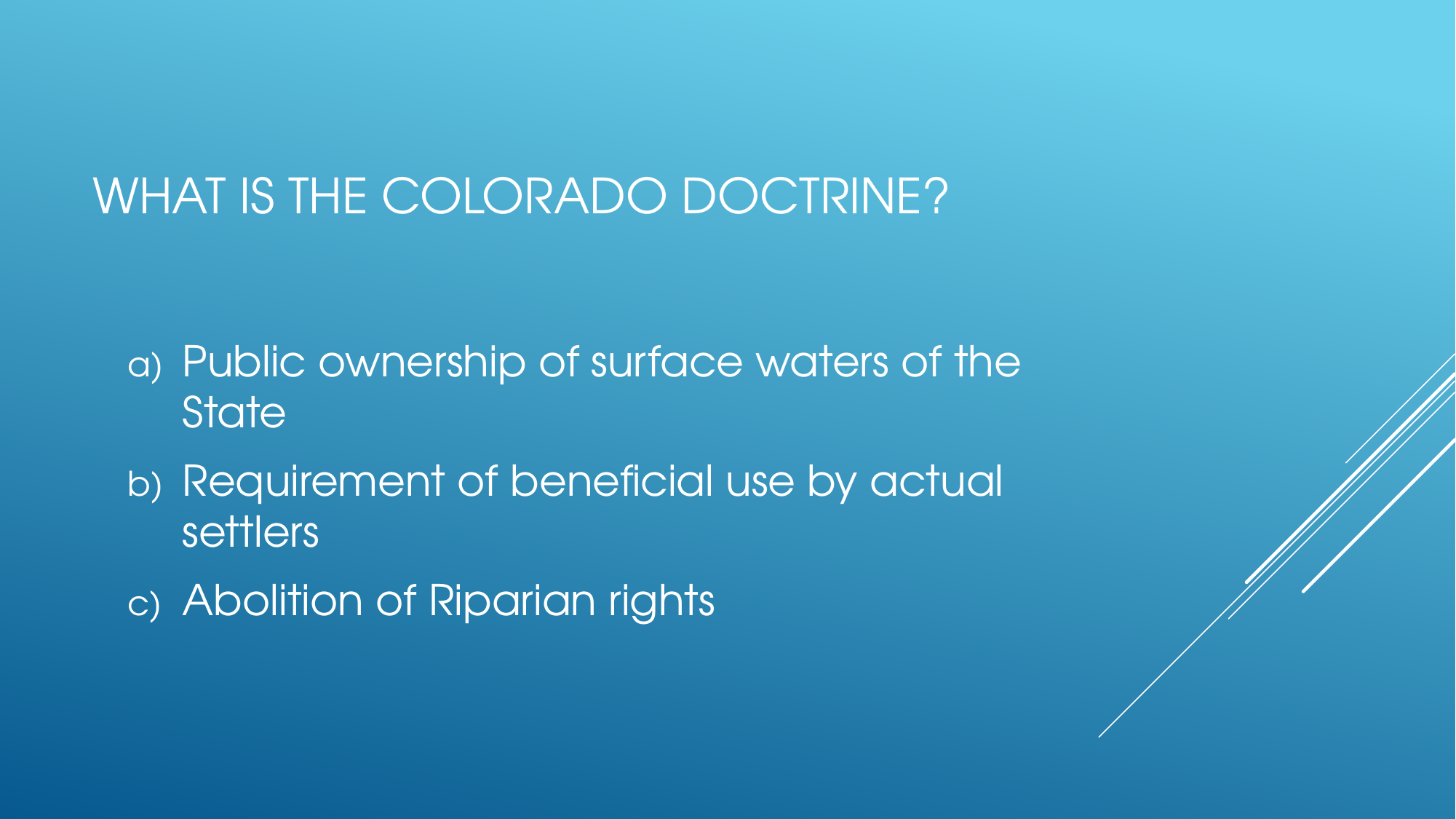

# What is the Colorado Doctrine?
Public ownership of surface waters of the State
Requirement of beneficial use by actual settlers
Abolition of Riparian rights